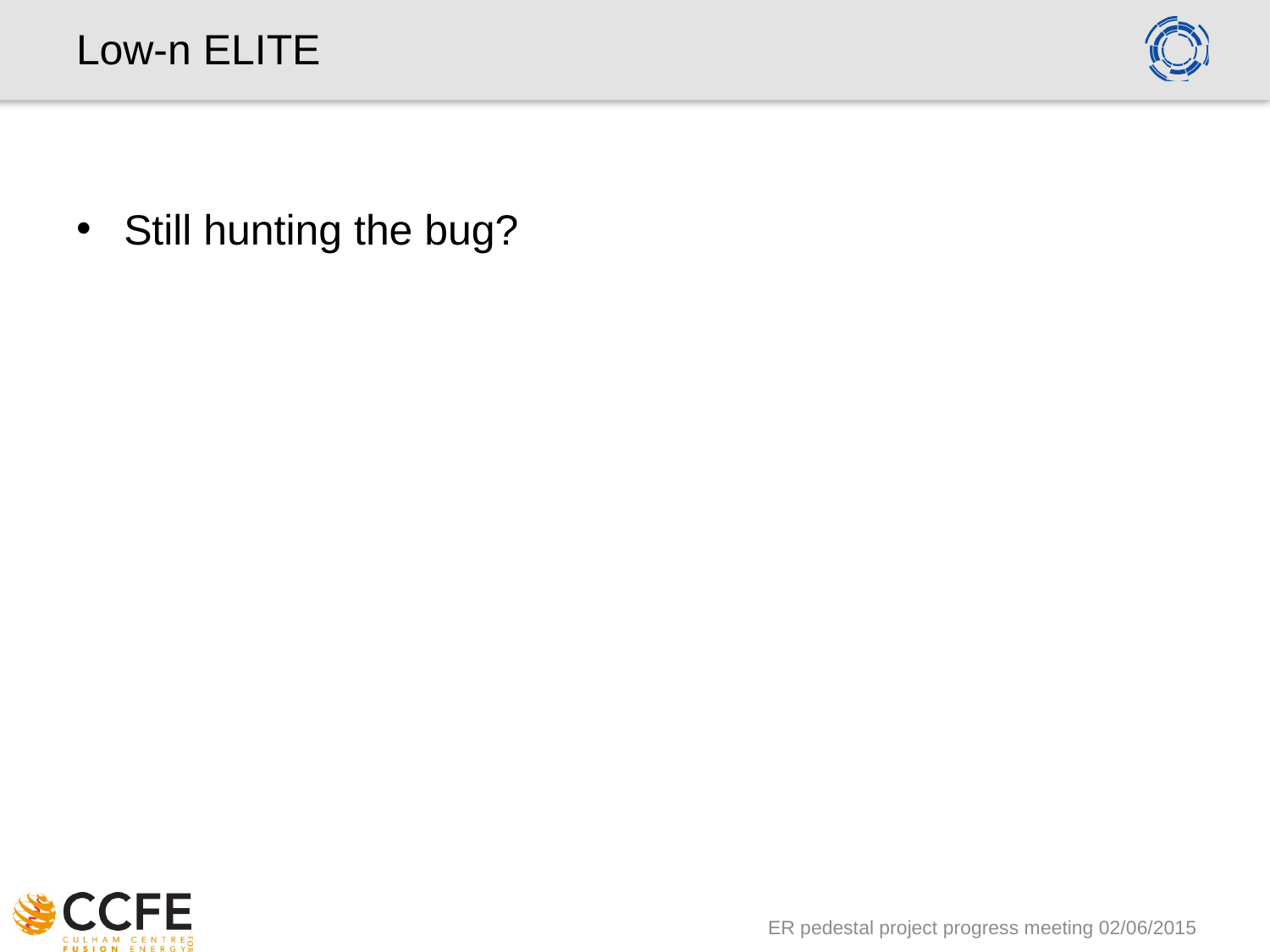

# Low-n ELITE
Still hunting the bug?
ER pedestal project progress meeting 02/06/2015